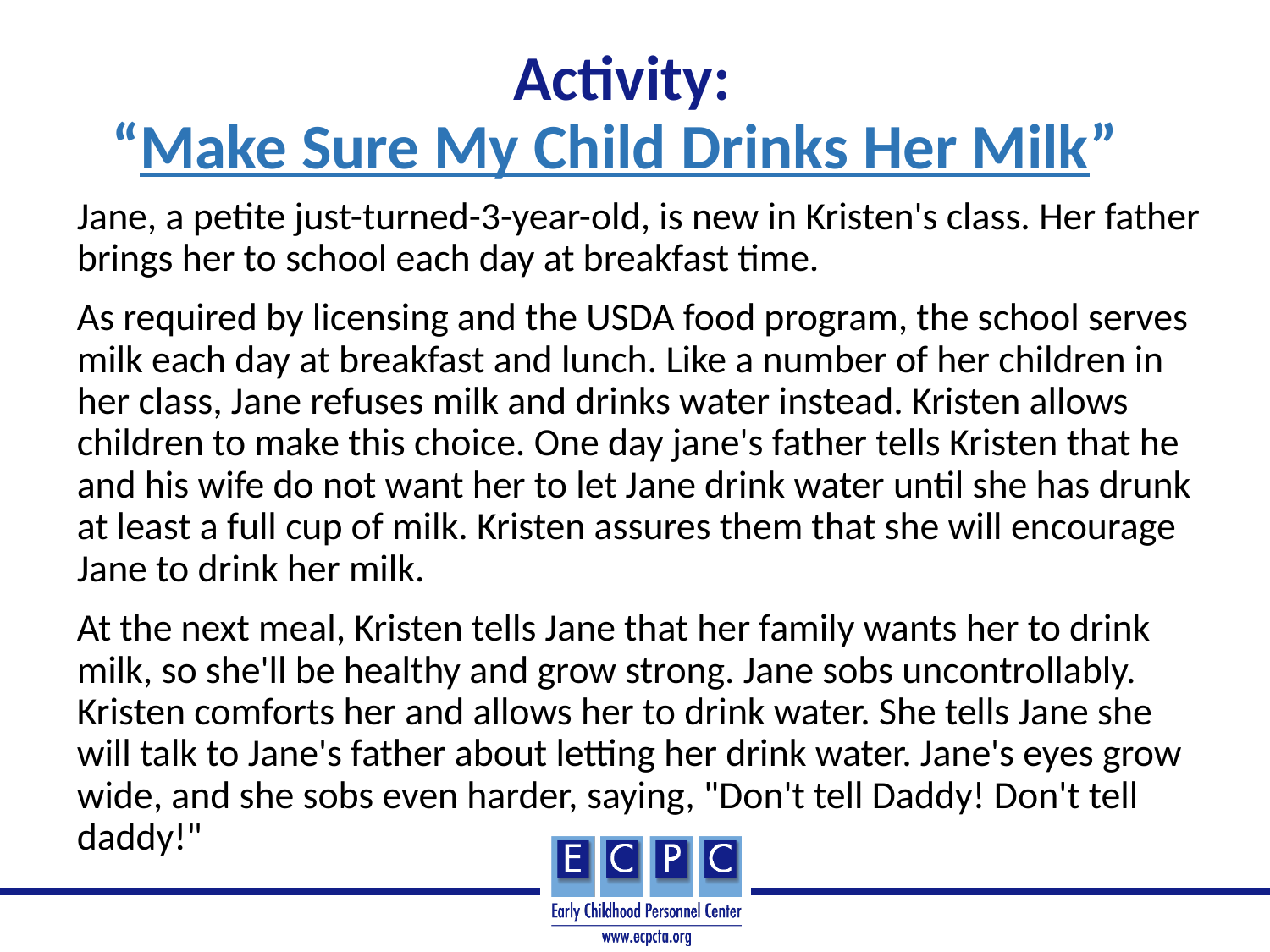

# Activity: “Make Sure My Child Drinks Her Milk”
Jane, a petite just-turned-3-year-old, is new in Kristen's class. Her father brings her to school each day at breakfast time.
As required by licensing and the USDA food program, the school serves milk each day at breakfast and lunch. Like a number of her children in her class, Jane refuses milk and drinks water instead. Kristen allows children to make this choice. One day jane's father tells Kristen that he and his wife do not want her to let Jane drink water until she has drunk at least a full cup of milk. Kristen assures them that she will encourage Jane to drink her milk.
At the next meal, Kristen tells Jane that her family wants her to drink milk, so she'll be healthy and grow strong. Jane sobs uncontrollably. Kristen comforts her and allows her to drink water. She tells Jane she will talk to Jane's father about letting her drink water. Jane's eyes grow wide, and she sobs even harder, saying, "Don't tell Daddy! Don't tell daddy!"